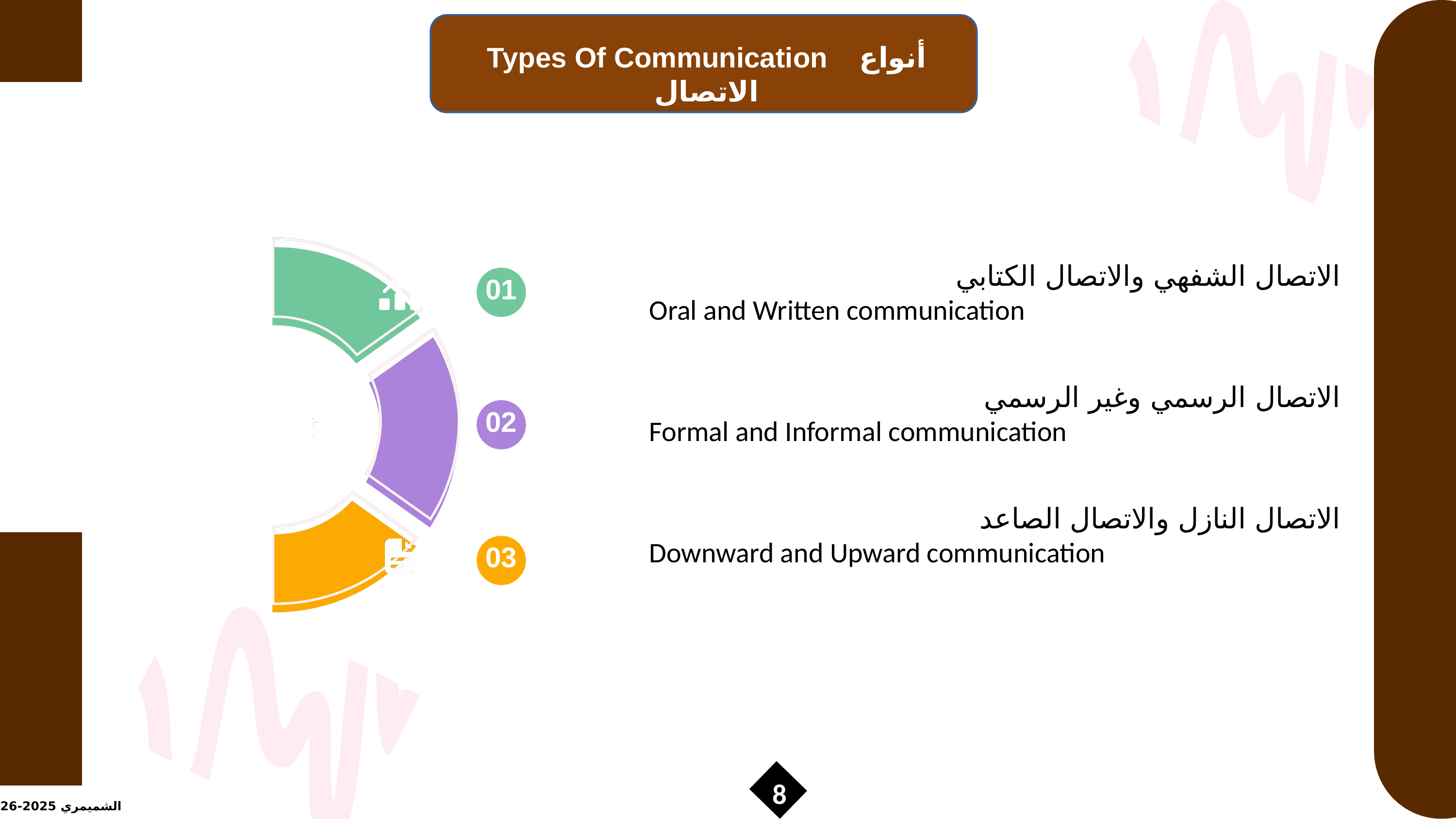

Types Of Communication    أنواع الاتصال

الاتصال الشفهي والاتصال الكتابي
Oral and Written communication

01

الاتصال الرسمي وغير الرسمي
Formal and Informal communication

02

الاتصال النازل والاتصال الصاعد
Downward and Upward communication

03

8
الشميمري 2025-2026